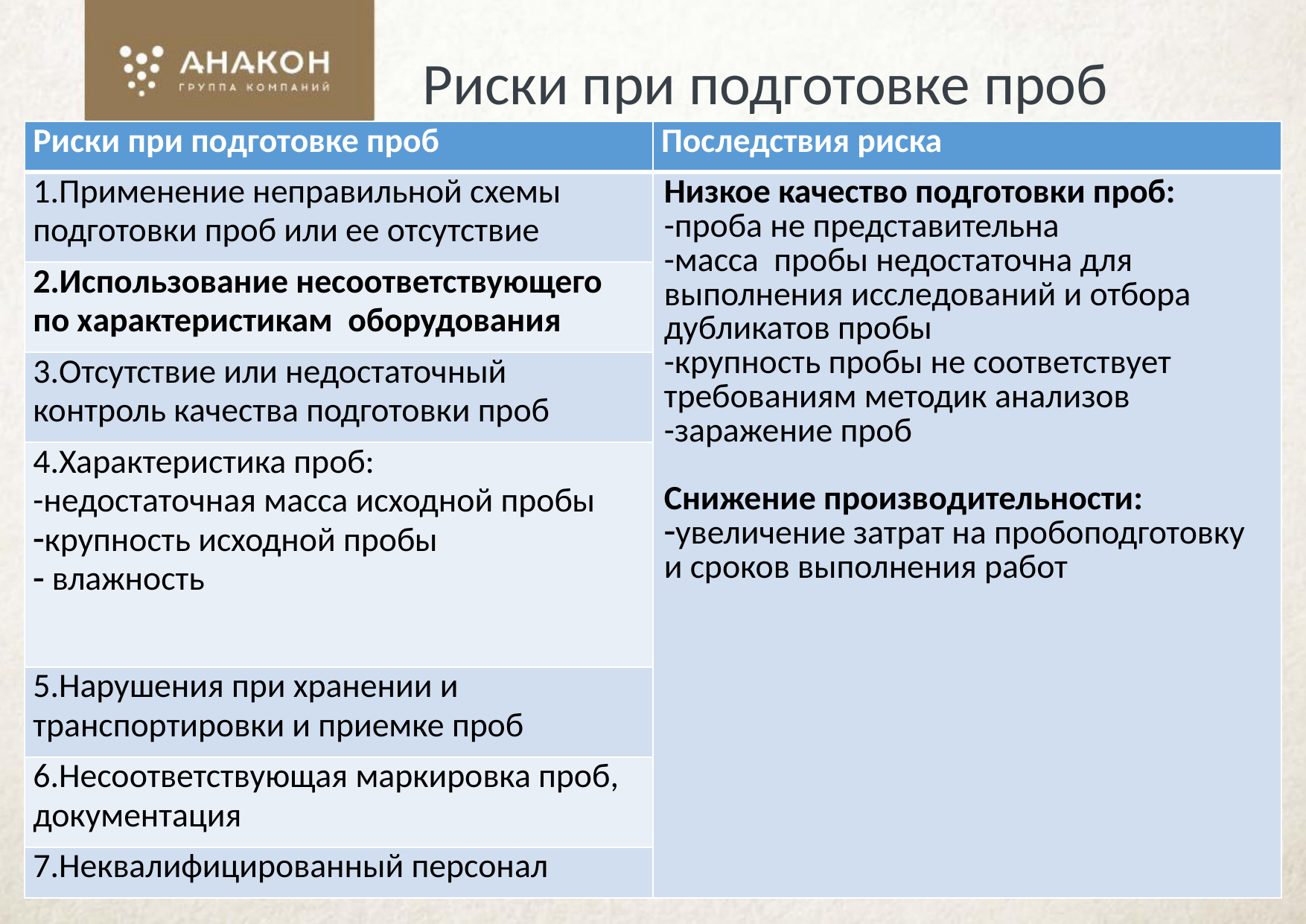

# Риски при подготовке проб
| Риски при подготовке проб | Последствия риска |
| --- | --- |
| 1.Применение неправильной схемы подготовки проб или ее отсутствие | Низкое качество подготовки проб: -проба не представительна -масса пробы недостаточна для выполнения исследований и отбора дубликатов пробы -крупность пробы не соответствует требованиям методик анализов -заражение проб   Снижение производительности: увеличение затрат на пробоподготовку и сроков выполнения работ |
| 2.Использование несоответствующего по характеристикам оборудования |  |
| 3.Отсутствие или недостаточный контроль качества подготовки проб |  |
| 4.Характеристика проб: -недостаточная масса исходной пробы крупность исходной пробы влажность |  |
| 5.Нарушения при хранении и транспортировки и приемке проб |  |
| 6.Несоответствующая маркировка проб, документация |  |
| 7.Неквалифицированный персонал |  |